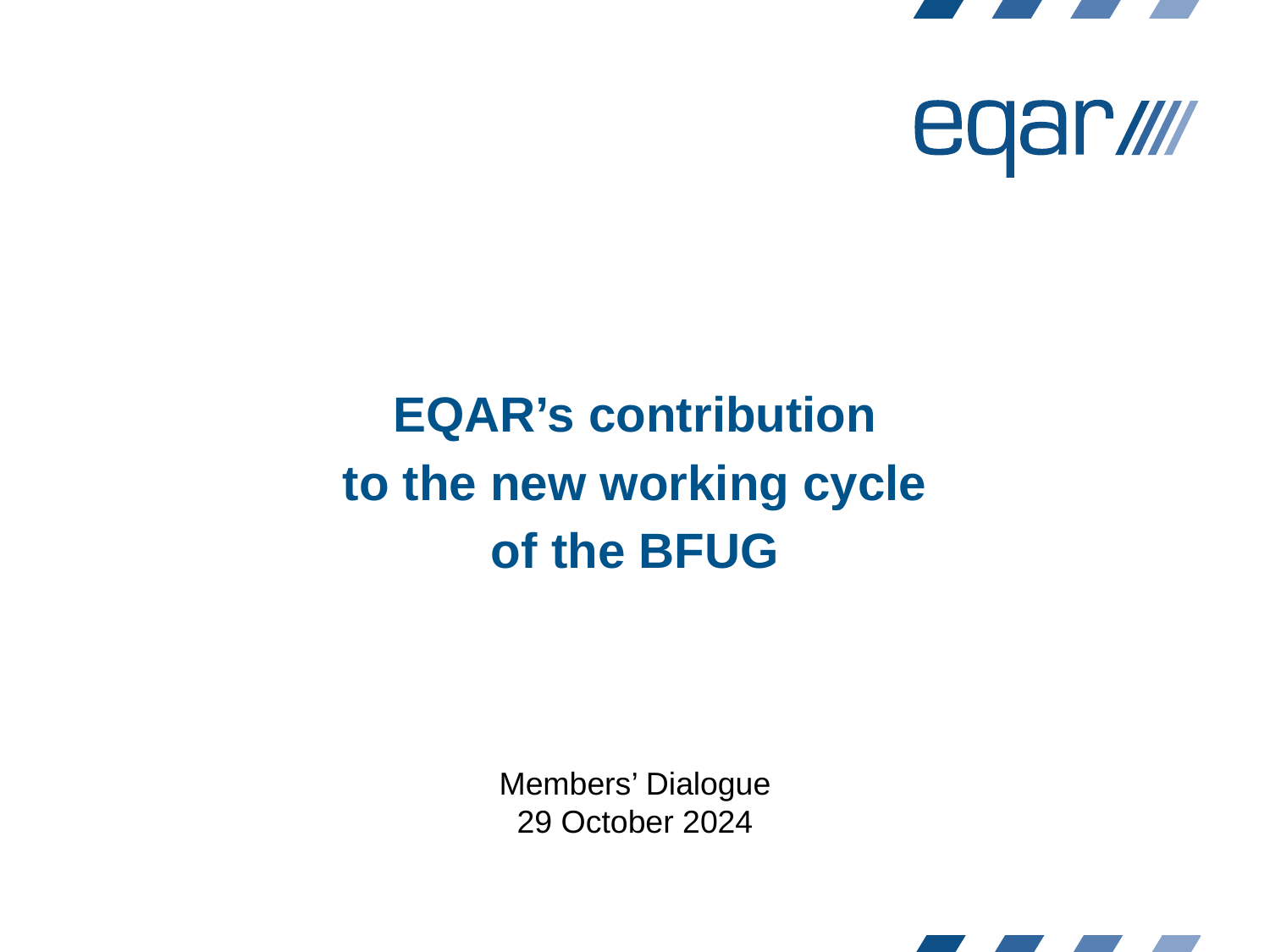

EQAR’s contribution
to the new working cycle
of the BFUG
Members’ Dialogue
29 October 2024